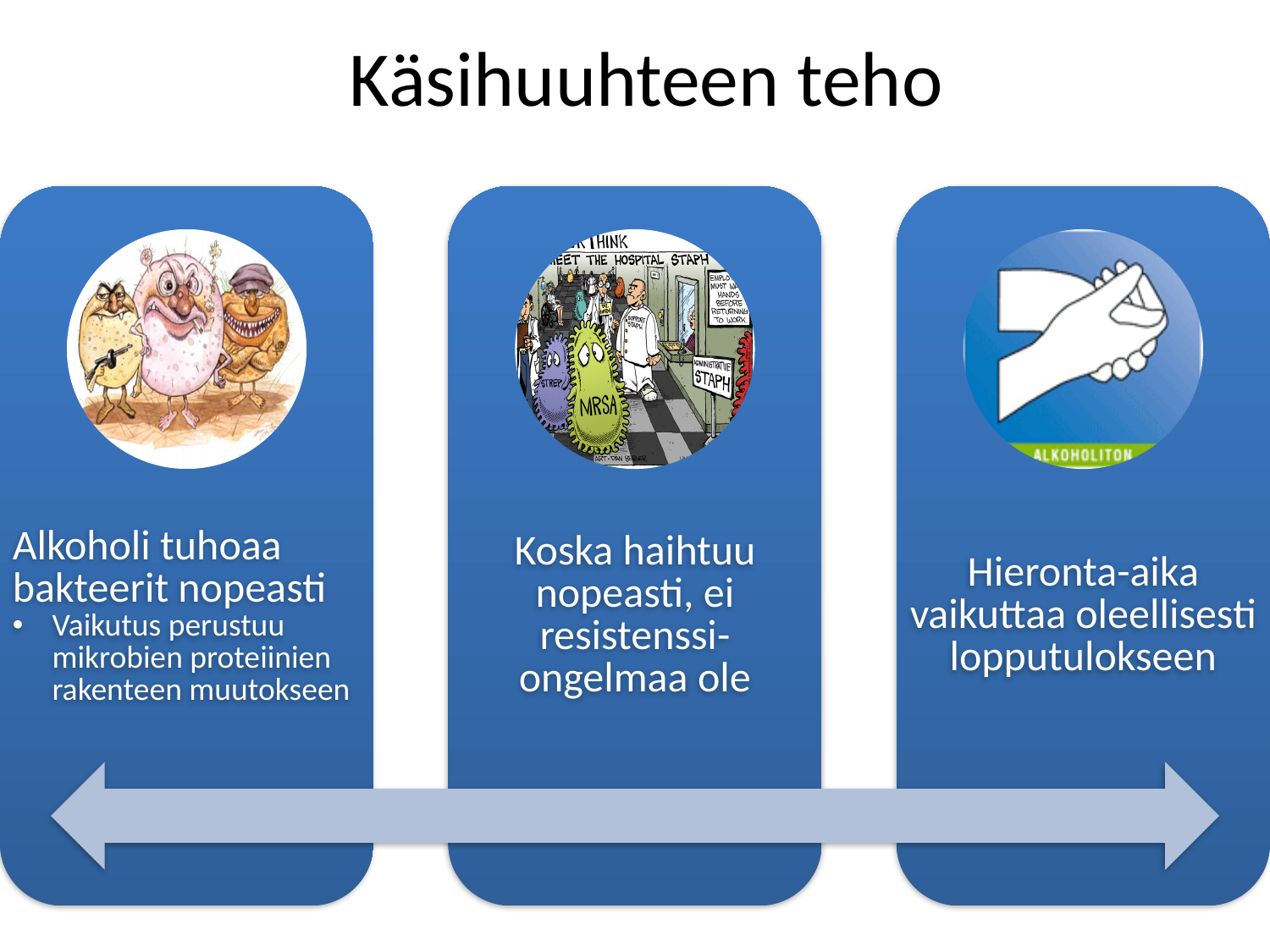

Käsihuuhteen teho
Alkoholi tuhoaa bakteerit nopeasti
Koska haihtuu nopeasti, ei resistenssi-ongelmaa ole
Hieronta-aika vaikuttaa oleellisesti lopputulokseen
Vaikutus perustuu mikrobien proteiinien rakenteen muutokseen